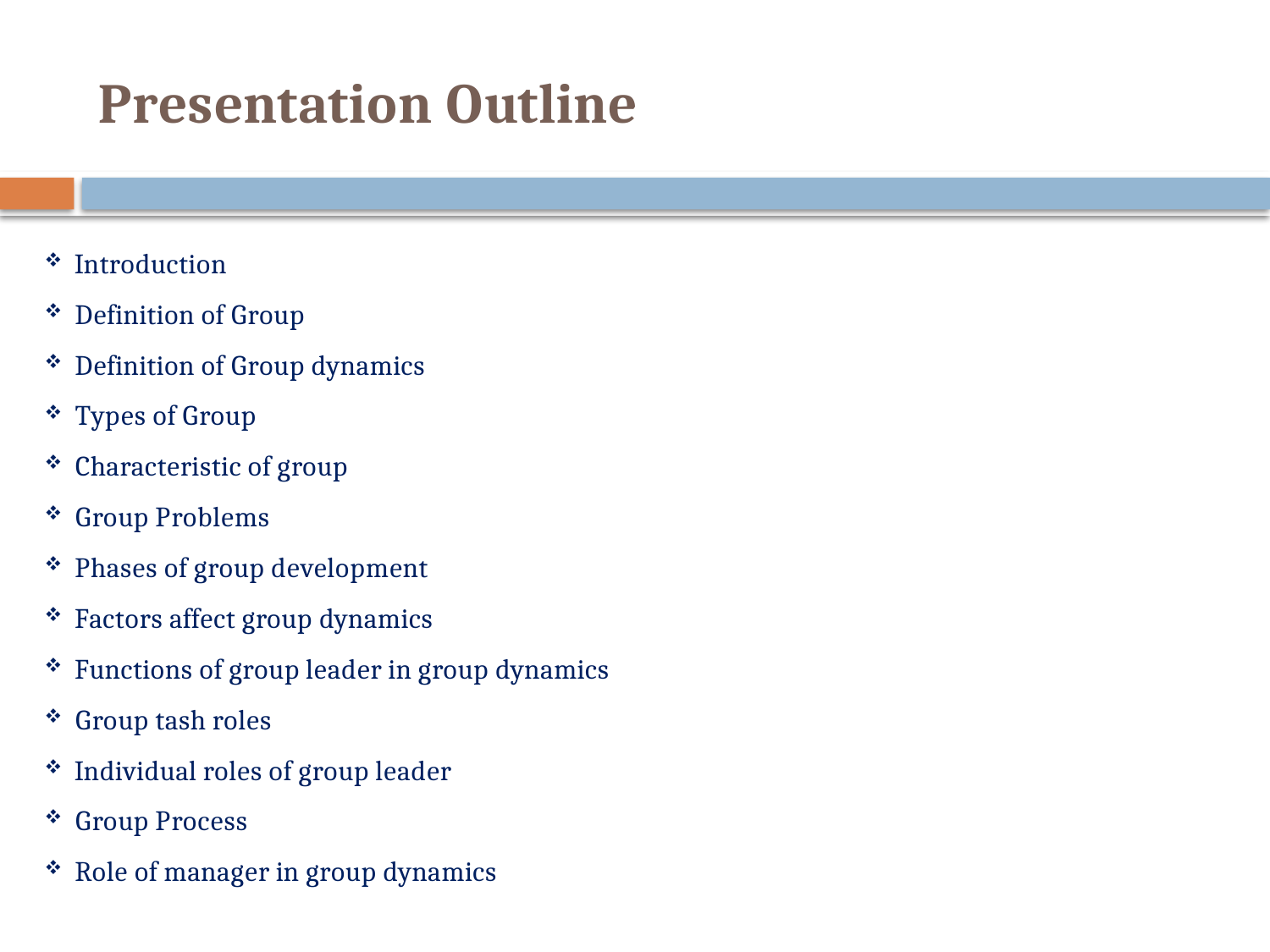

# Presentation Outline
  Introduction
  Definition of Group
  Definition of Group dynamics
  Types of Group
  Characteristic of group
  Group Problems
  Phases of group development
  Factors affect group dynamics
  Functions of group leader in group dynamics
  Group tash roles
  Individual roles of group leader
  Group Process
  Role of manager in group dynamics